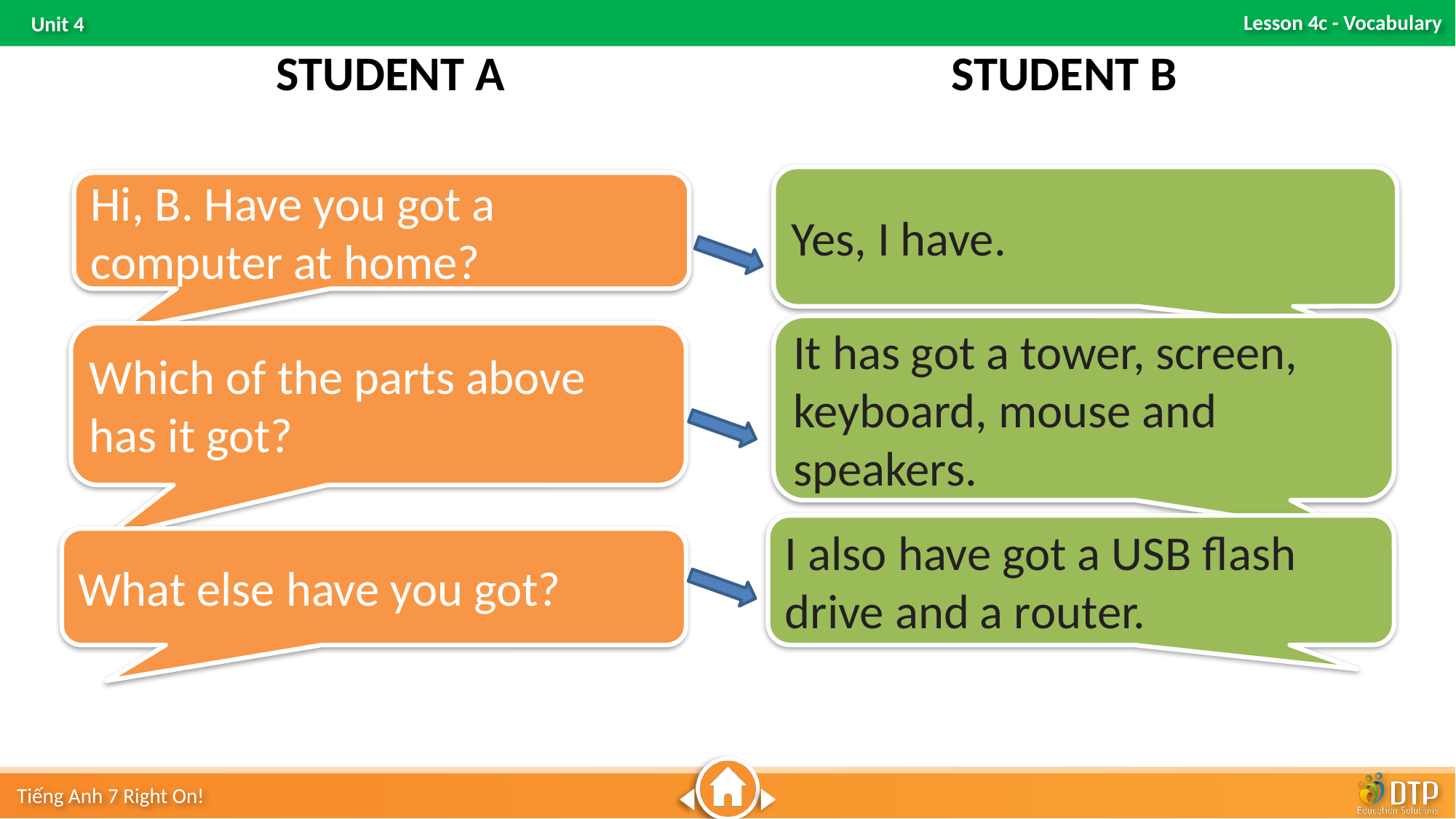

STUDENT B
STUDENT A
Yes, I have.
Hi, B. Have you got a computer at home?

It has got a tower, screen, keyboard, mouse and speakers.
Which of the parts above
has it got?

I also have got a USB ﬂash drive and a router.
What else have you got?